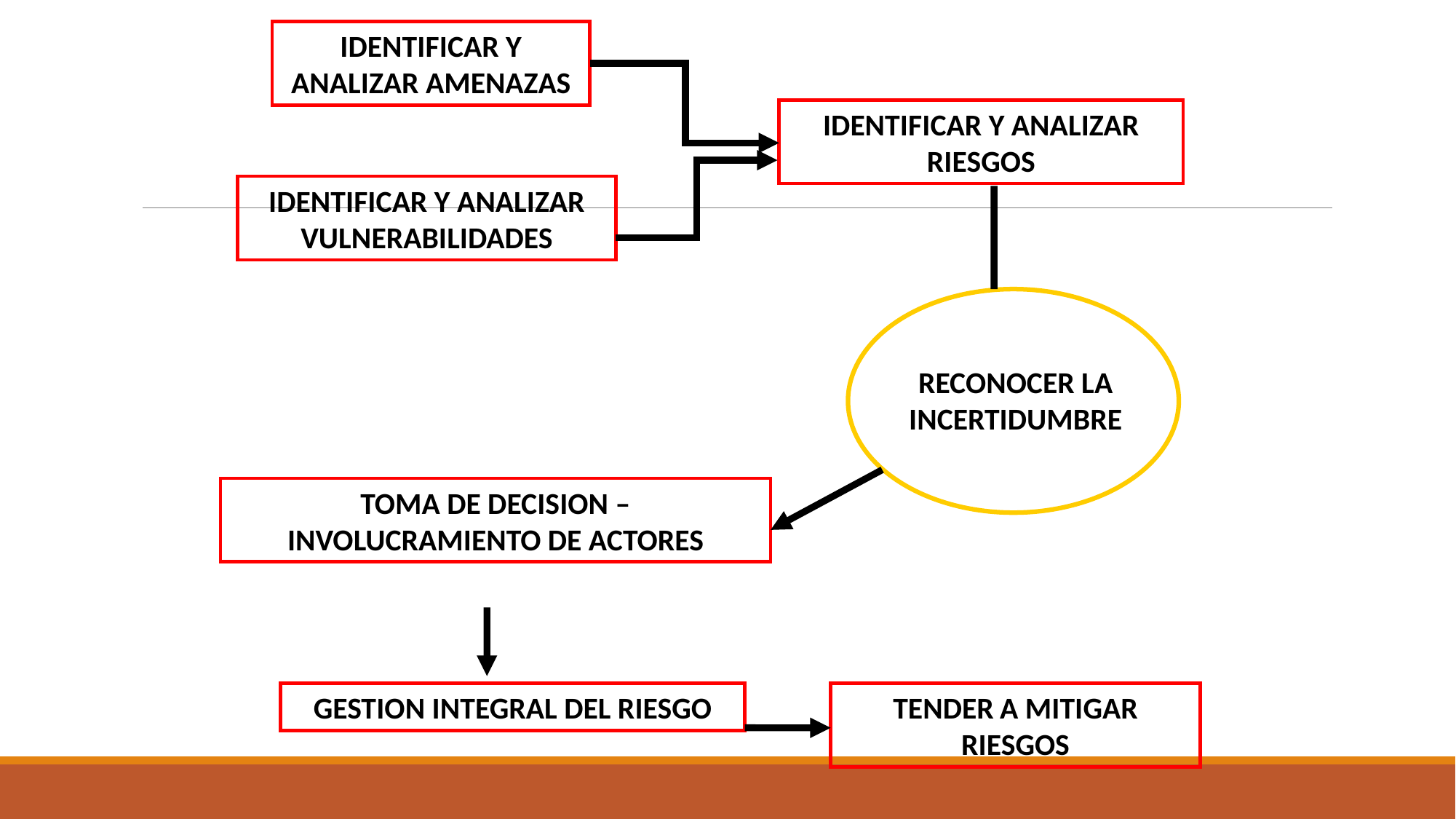

IDENTIFICAR Y ANALIZAR AMENAZAS
IDENTIFICAR Y ANALIZAR RIESGOS
IDENTIFICAR Y ANALIZAR VULNERABILIDADES

RECONOCER LA INCERTIDUMBRE

TOMA DE DECISION – INVOLUCRAMIENTO DE ACTORES

GESTION INTEGRAL DEL RIESGO
TENDER A MITIGAR RIESGOS